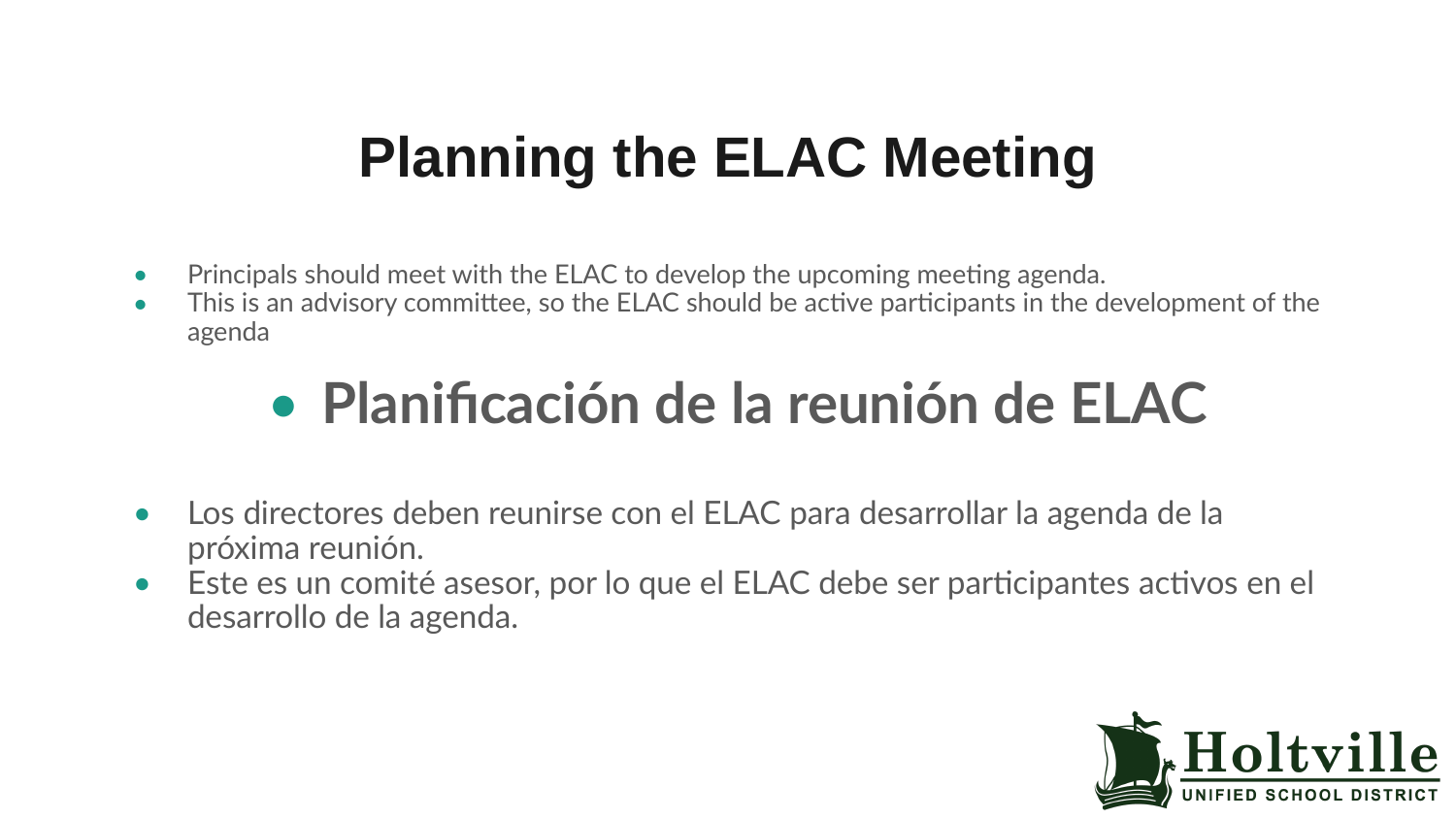

# Planning the ELAC Meeting
Principals should meet with the ELAC to develop the upcoming meeting agenda.
This is an advisory committee, so the ELAC should be active participants in the development of the agenda

Planificación de la reunión de ELAC

Los directores deben reunirse con el ELAC para desarrollar la agenda de la próxima reunión.
Este es un comité asesor, por lo que el ELAC debe ser participantes activos en el desarrollo de la agenda.